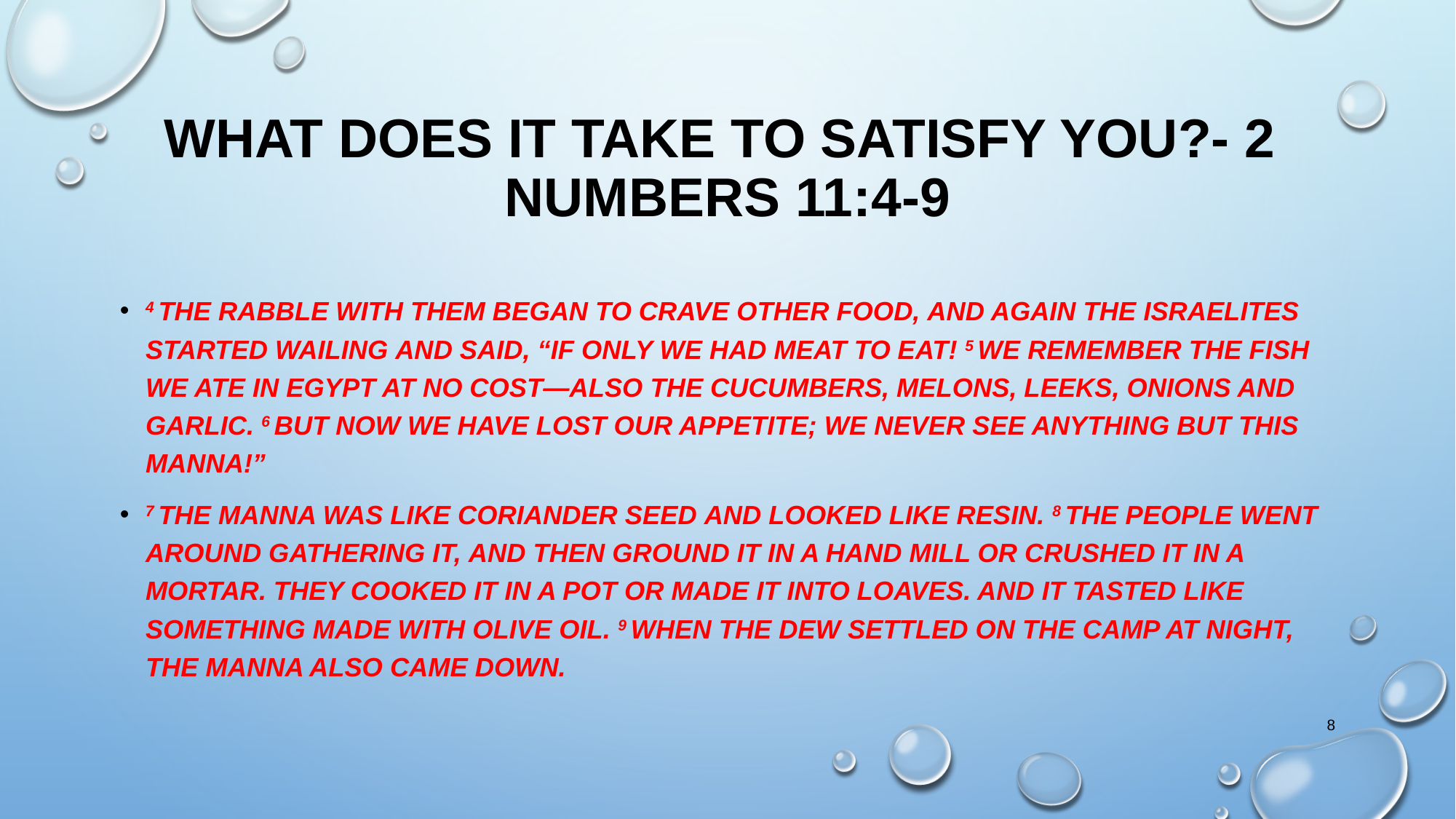

# What does it take to satisfy you?- 2 Numbers 11:4-9
4 The rabble with them began to crave other food, and again the Israelites started wailing and said, “If only we had meat to eat! 5 We remember the fish we ate in Egypt at no cost—also the cucumbers, melons, leeks, onions and garlic. 6 But now we have lost our appetite; we never see anything but this manna!”
7 The manna was like coriander seed and looked like resin. 8 The people went around gathering it, and then ground it in a hand mill or crushed it in a mortar. They cooked it in a pot or made it into loaves. And it tasted like something made with olive oil. 9 When the dew settled on the camp at night, the manna also came down.

8